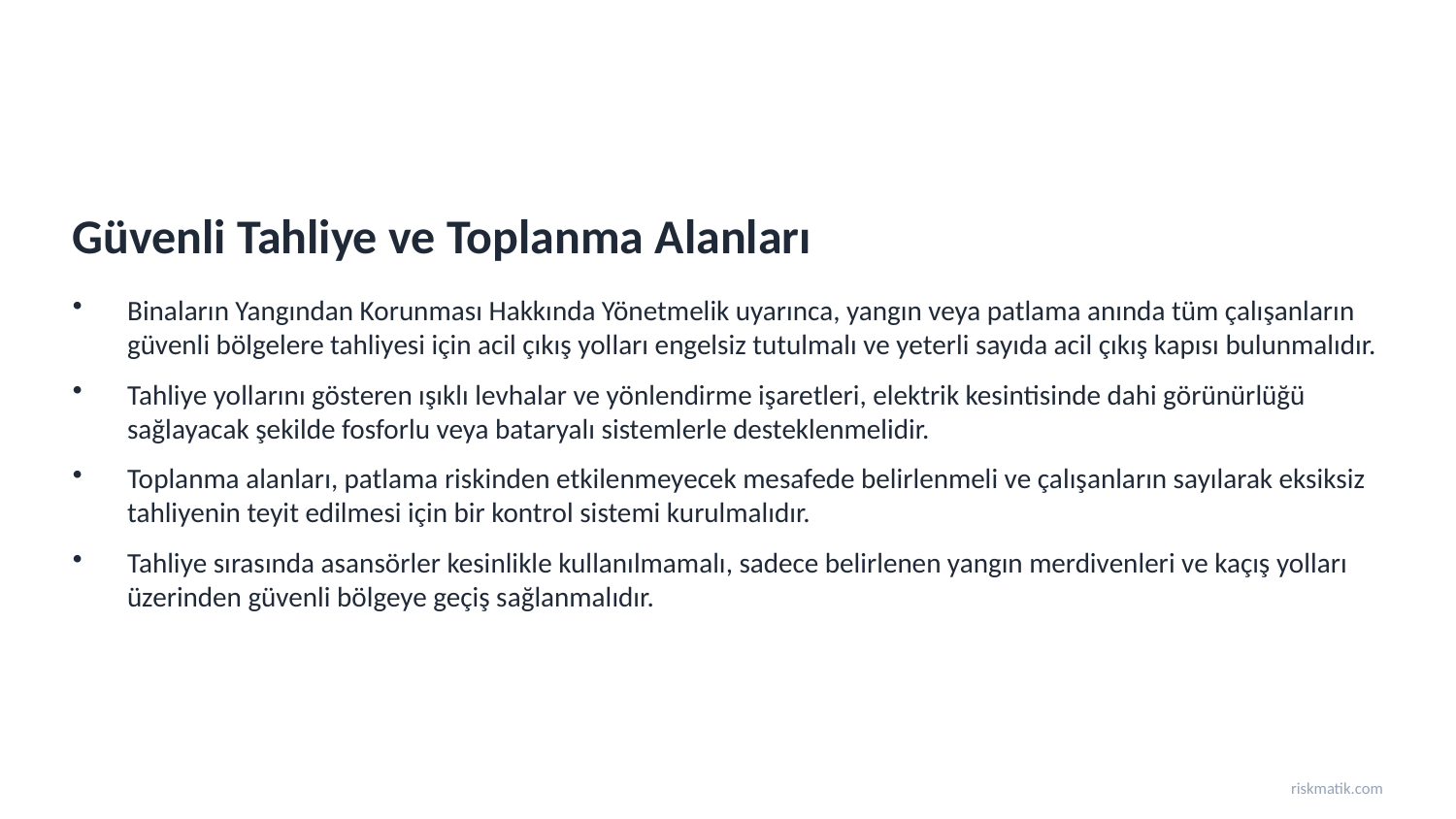

Güvenli Tahliye ve Toplanma Alanları
Binaların Yangından Korunması Hakkında Yönetmelik uyarınca, yangın veya patlama anında tüm çalışanların güvenli bölgelere tahliyesi için acil çıkış yolları engelsiz tutulmalı ve yeterli sayıda acil çıkış kapısı bulunmalıdır.
Tahliye yollarını gösteren ışıklı levhalar ve yönlendirme işaretleri, elektrik kesintisinde dahi görünürlüğü sağlayacak şekilde fosforlu veya bataryalı sistemlerle desteklenmelidir.
Toplanma alanları, patlama riskinden etkilenmeyecek mesafede belirlenmeli ve çalışanların sayılarak eksiksiz tahliyenin teyit edilmesi için bir kontrol sistemi kurulmalıdır.
Tahliye sırasında asansörler kesinlikle kullanılmamalı, sadece belirlenen yangın merdivenleri ve kaçış yolları üzerinden güvenli bölgeye geçiş sağlanmalıdır.
riskmatik.com